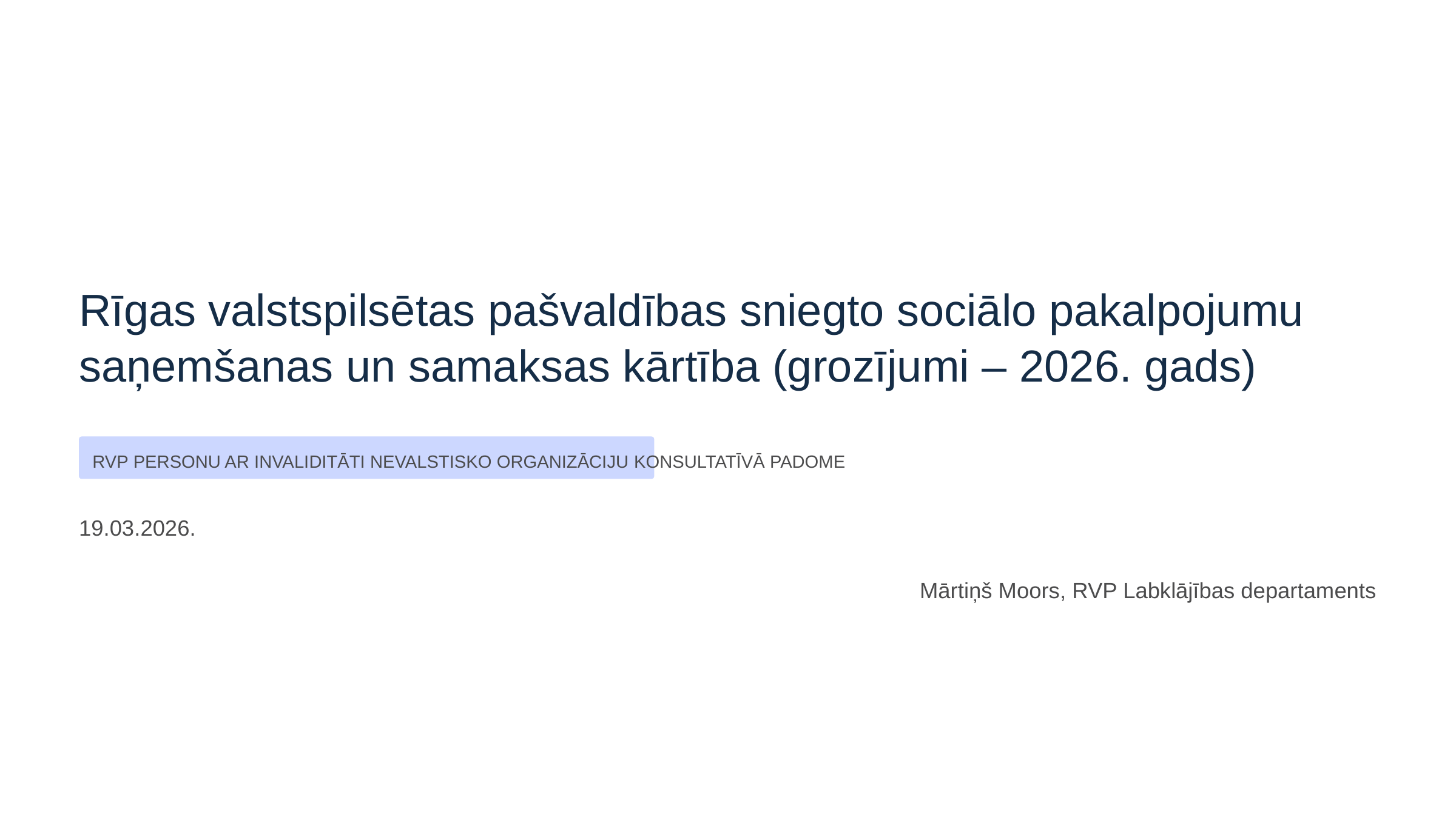

Rīgas valstspilsētas pašvaldības sniegto sociālo pakalpojumu saņemšanas un samaksas kārtība (grozījumi – 2026. gads)

RVP PERSONU AR INVALIDITĀTI NEVALSTISKO ORGANIZĀCIJU KONSULTATĪVĀ PADOME
19.03.2026.
Mārtiņš Moors, RVP Labklājības departaments